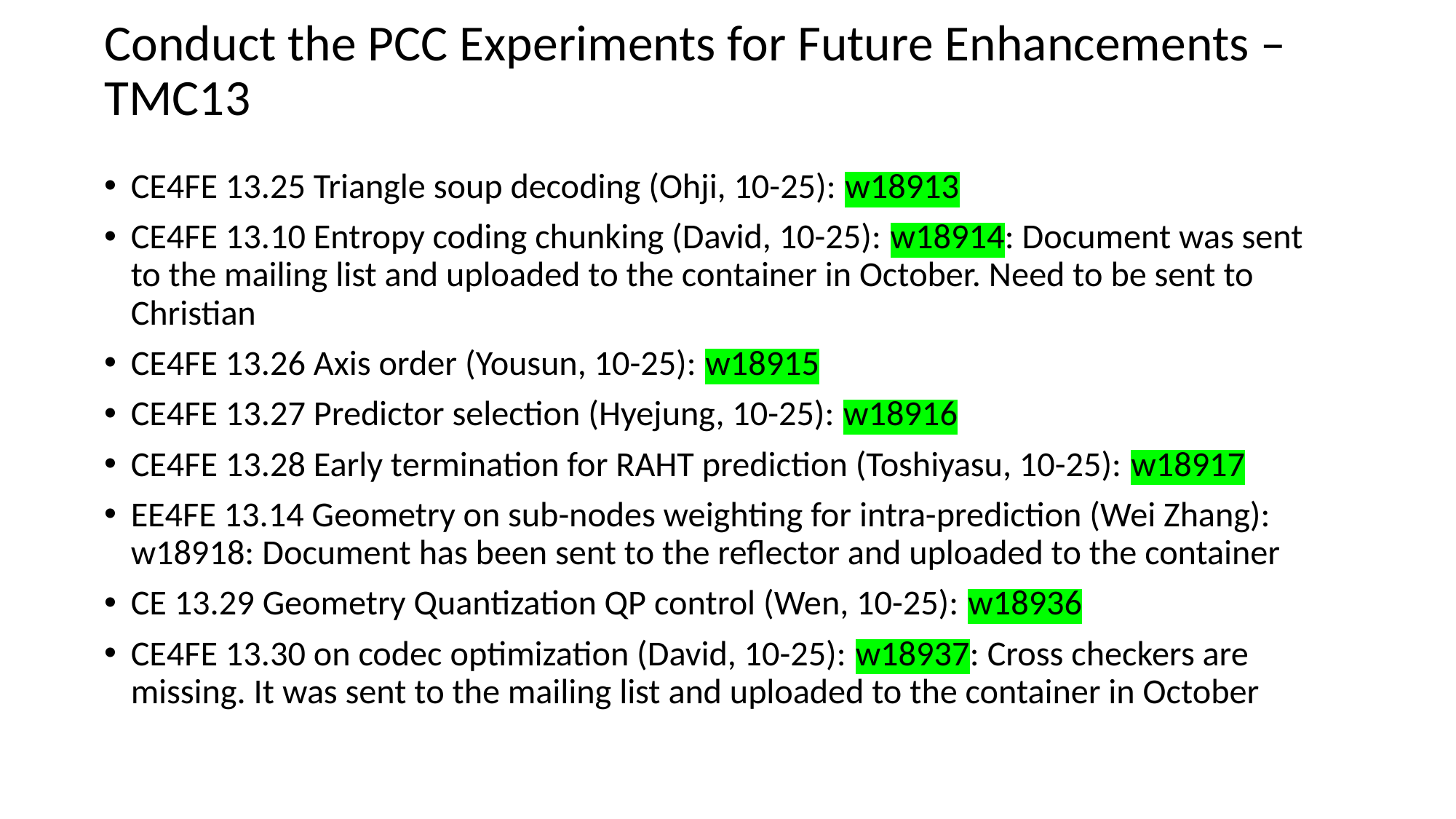

# Conduct the PCC Experiments for Future Enhancements – TMC13
CE4FE 13.25 Triangle soup decoding (Ohji, 10-25): w18913
CE4FE 13.10 Entropy coding chunking (David, 10-25): w18914: Document was sent to the mailing list and uploaded to the container in October. Need to be sent to Christian
CE4FE 13.26 Axis order (Yousun, 10-25): w18915
CE4FE 13.27 Predictor selection (Hyejung, 10-25): w18916
CE4FE 13.28 Early termination for RAHT prediction (Toshiyasu, 10-25): w18917
EE4FE 13.14 Geometry on sub-nodes weighting for intra-prediction (Wei Zhang): w18918: Document has been sent to the reflector and uploaded to the container
CE 13.29 Geometry Quantization QP control (Wen, 10-25): w18936
CE4FE 13.30 on codec optimization (David, 10-25): w18937: Cross checkers are missing. It was sent to the mailing list and uploaded to the container in October